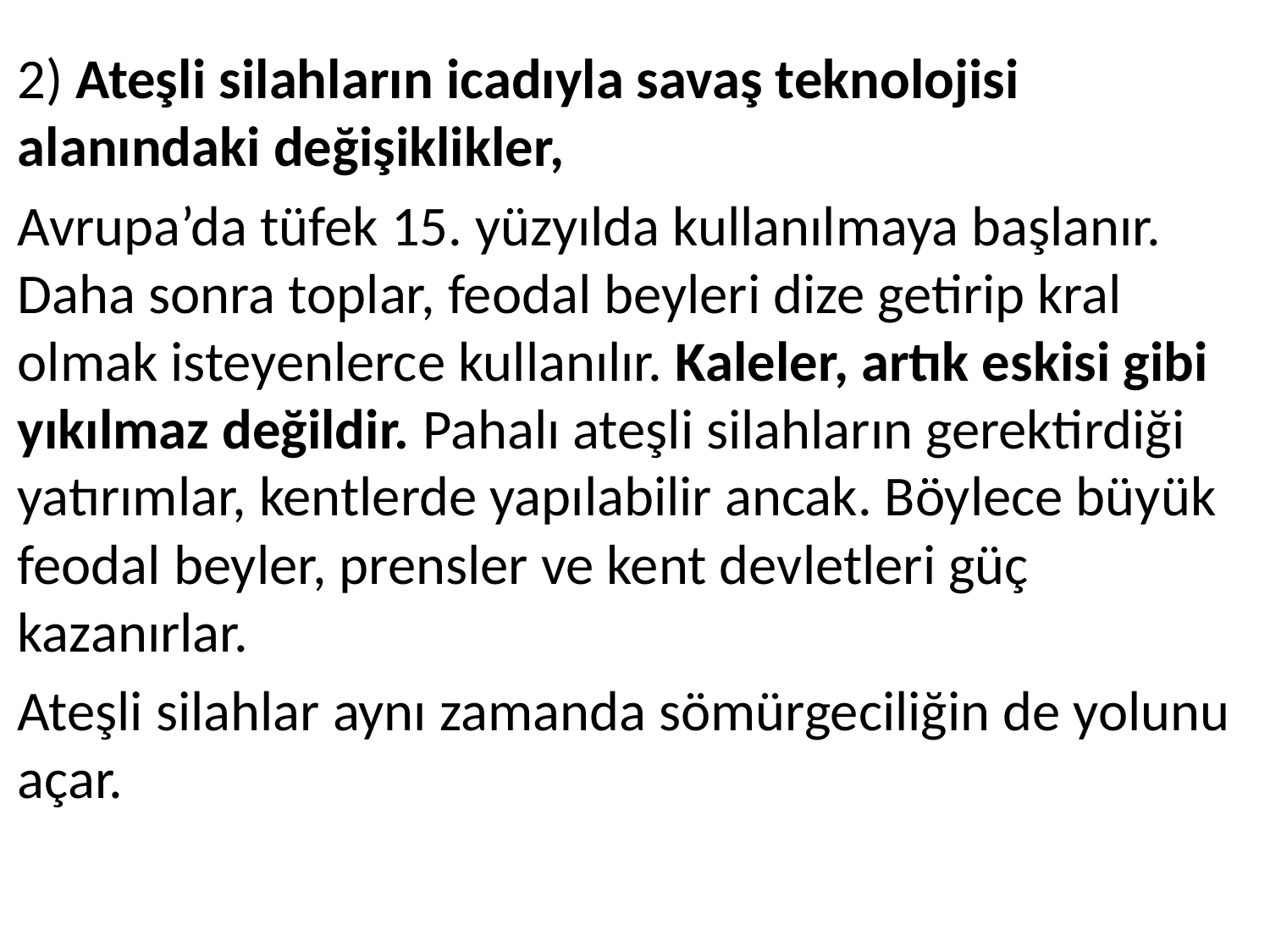

2) Ateşli silahların icadıyla savaş teknolojisi alanındaki değişiklikler,
Avrupa’da tüfek 15. yüzyılda kullanılmaya başlanır. Daha sonra toplar, feodal beyleri dize getirip kral olmak isteyenlerce kullanılır. Kaleler, artık eskisi gibi yıkılmaz değildir. Pahalı ateşli silahların gerektirdiği yatırımlar, kentlerde yapılabilir ancak. Böylece büyük feodal beyler, prensler ve kent devletleri güç kazanırlar.
Ateşli silahlar aynı zamanda sömürgeciliğin de yolunu açar.